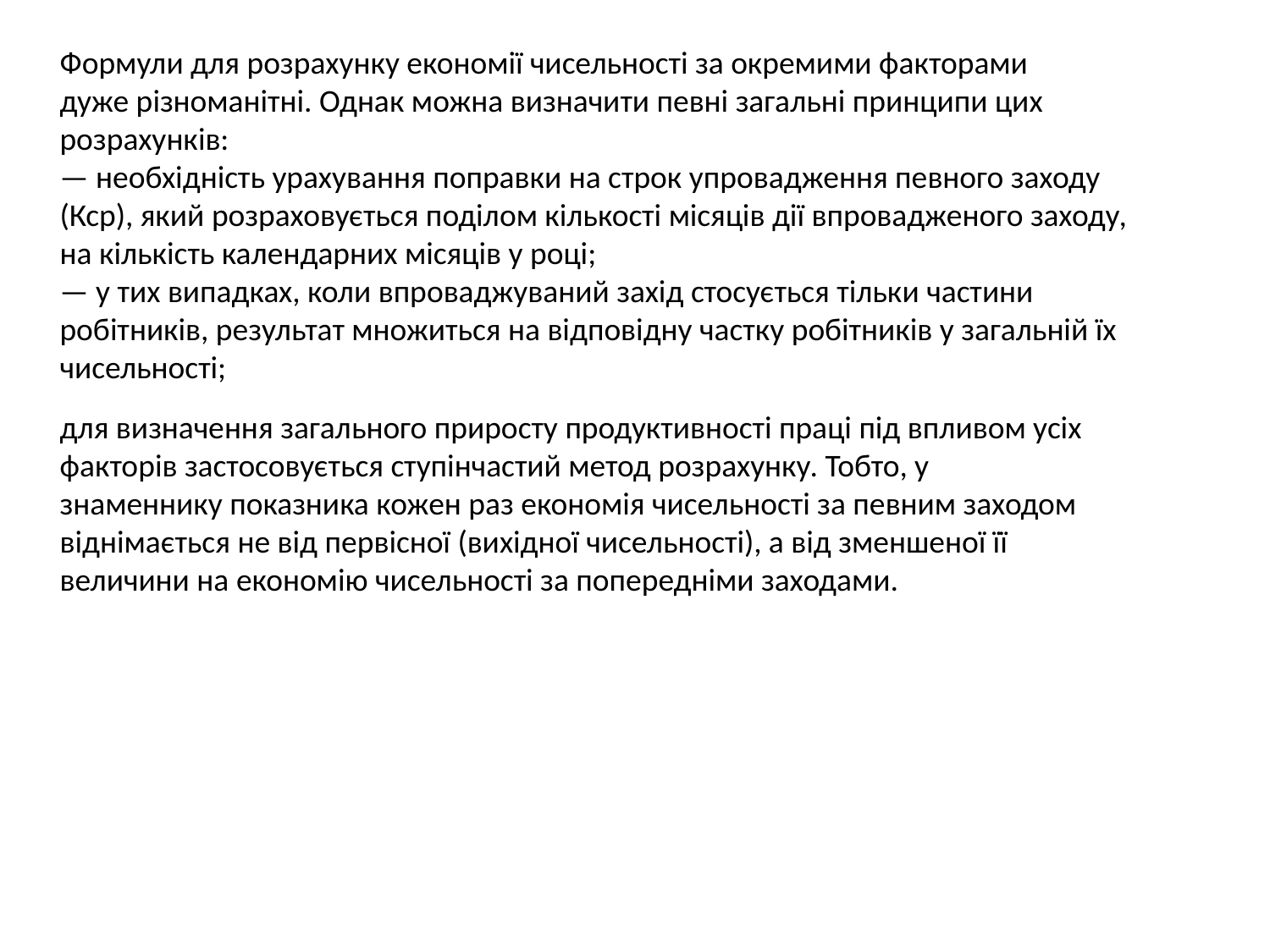

Формули для розрахунку економії чисельності за окремими факторами
дуже різноманітні. Однак можна визначити певні загальні принципи цих
розрахунків:
— необхідність урахування поправки на строк упровадження певного заходу
(Кср), який розраховується поділом кількості місяців дії впровадженого заходу,
на кількість календарних місяців у році;
— у тих випадках, коли впроваджуваний захід стосується тільки частини
робітників, результат множиться на відповідну частку робітників у загальній їх
чисельності;
для визначення загального приросту продуктивності праці під впливом усіх
факторів застосовується ступінчастий метод розрахунку. Тобто, у
знаменнику показника кожен раз економія чисельності за певним заходом
віднімається не від первісної (вихідної чисельності), а від зменшеної її
величини на економію чисельності за попередніми заходами.